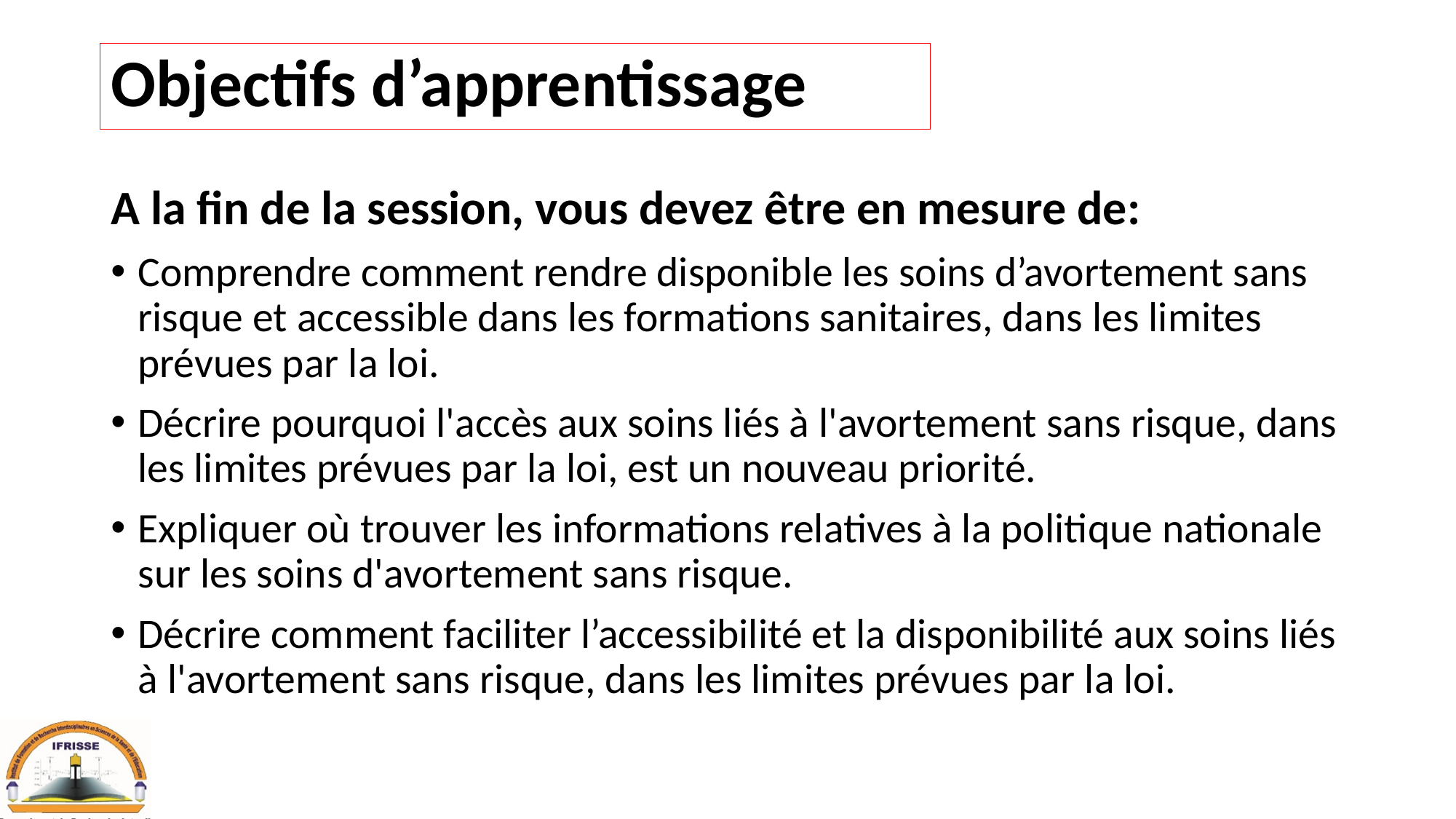

# Objectifs d’apprentissage
A la fin de la session, vous devez être en mesure de:
Comprendre comment rendre disponible les soins d’avortement sans risque et accessible dans les formations sanitaires, dans les limites prévues par la loi.
Décrire pourquoi l'accès aux soins liés à l'avortement sans risque, dans les limites prévues par la loi, est un nouveau priorité.
Expliquer où trouver les informations relatives à la politique nationale sur les soins d'avortement sans risque.
Décrire comment faciliter l’accessibilité et la disponibilité aux soins liés à l'avortement sans risque, dans les limites prévues par la loi.